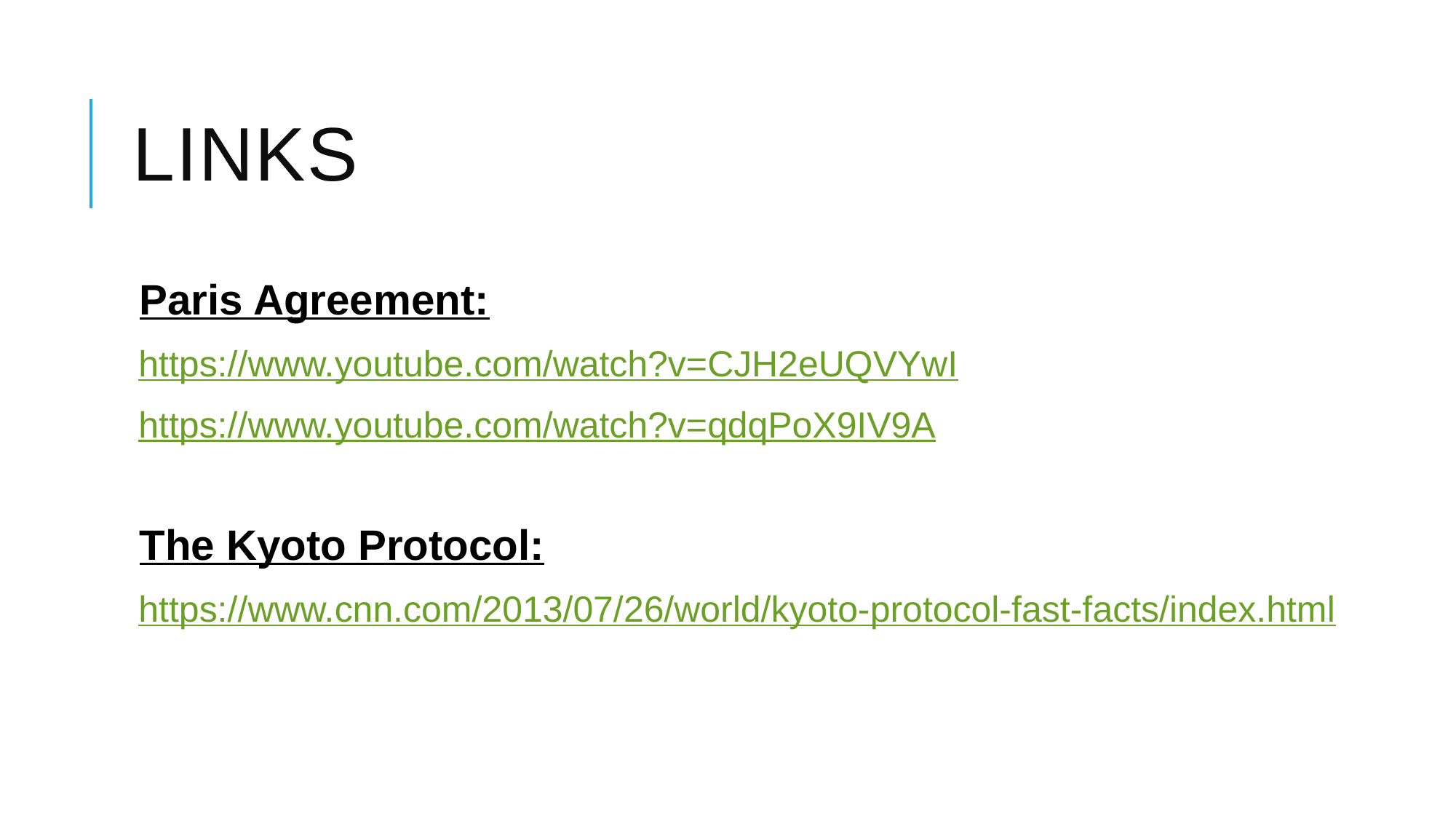

# links
Paris Agreement:
https://www.youtube.com/watch?v=CJH2eUQVYwI
https://www.youtube.com/watch?v=qdqPoX9IV9A

The Kyoto Protocol:
https://www.cnn.com/2013/07/26/world/kyoto-protocol-fast-facts/index.html